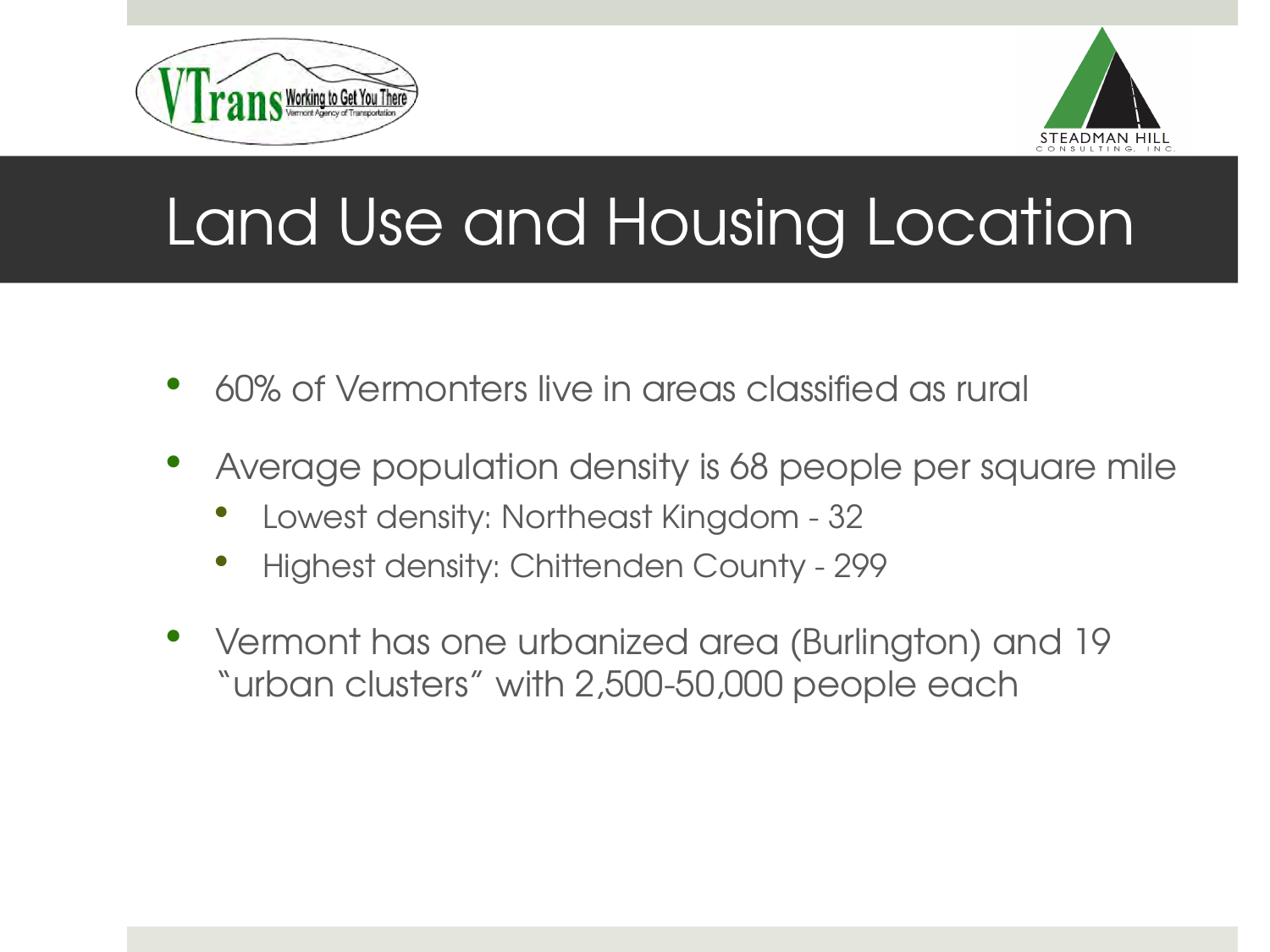

# Land Use and Housing Location
60% of Vermonters live in areas classified as rural
Average population density is 68 people per square mile
Lowest density: Northeast Kingdom - 32
Highest density: Chittenden County - 299
Vermont has one urbanized area (Burlington) and 19 “urban clusters” with 2,500-50,000 people each